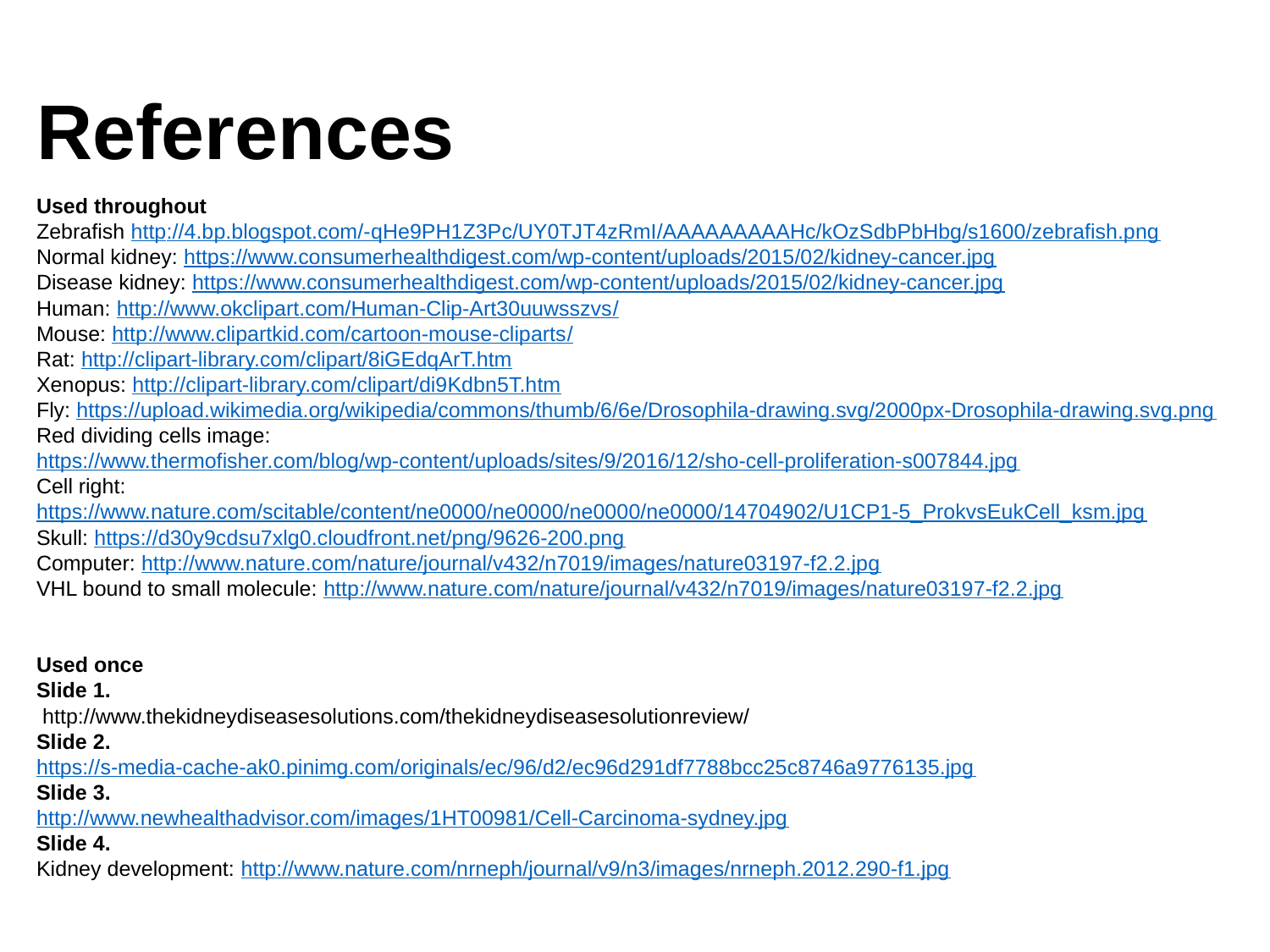

# References
Used throughout
Zebrafish http://4.bp.blogspot.com/-qHe9PH1Z3Pc/UY0TJT4zRmI/AAAAAAAAAHc/kOzSdbPbHbg/s1600/zebrafish.png
Normal kidney: https://www.consumerhealthdigest.com/wp-content/uploads/2015/02/kidney-cancer.jpg
Disease kidney: https://www.consumerhealthdigest.com/wp-content/uploads/2015/02/kidney-cancer.jpg
Human: http://www.okclipart.com/Human-Clip-Art30uuwsszvs/
Mouse: http://www.clipartkid.com/cartoon-mouse-cliparts/
Rat: http://clipart-library.com/clipart/8iGEdqArT.htm
Xenopus: http://clipart-library.com/clipart/di9Kdbn5T.htm
Fly: https://upload.wikimedia.org/wikipedia/commons/thumb/6/6e/Drosophila-drawing.svg/2000px-Drosophila-drawing.svg.png
Red dividing cells image: https://www.thermofisher.com/blog/wp-content/uploads/sites/9/2016/12/sho-cell-proliferation-s007844.jpg
Cell right: https://www.nature.com/scitable/content/ne0000/ne0000/ne0000/ne0000/14704902/U1CP1-5_ProkvsEukCell_ksm.jpg
Skull: https://d30y9cdsu7xlg0.cloudfront.net/png/9626-200.png
Computer: http://www.nature.com/nature/journal/v432/n7019/images/nature03197-f2.2.jpg
VHL bound to small molecule: http://www.nature.com/nature/journal/v432/n7019/images/nature03197-f2.2.jpg

Used once
Slide 1.
 http://www.thekidneydiseasesolutions.com/thekidneydiseasesolutionreview/
Slide 2.
https://s-media-cache-ak0.pinimg.com/originals/ec/96/d2/ec96d291df7788bcc25c8746a9776135.jpg
Slide 3.
http://www.newhealthadvisor.com/images/1HT00981/Cell-Carcinoma-sydney.jpg
Slide 4.
Kidney development: http://www.nature.com/nrneph/journal/v9/n3/images/nrneph.2012.290-f1.jpg